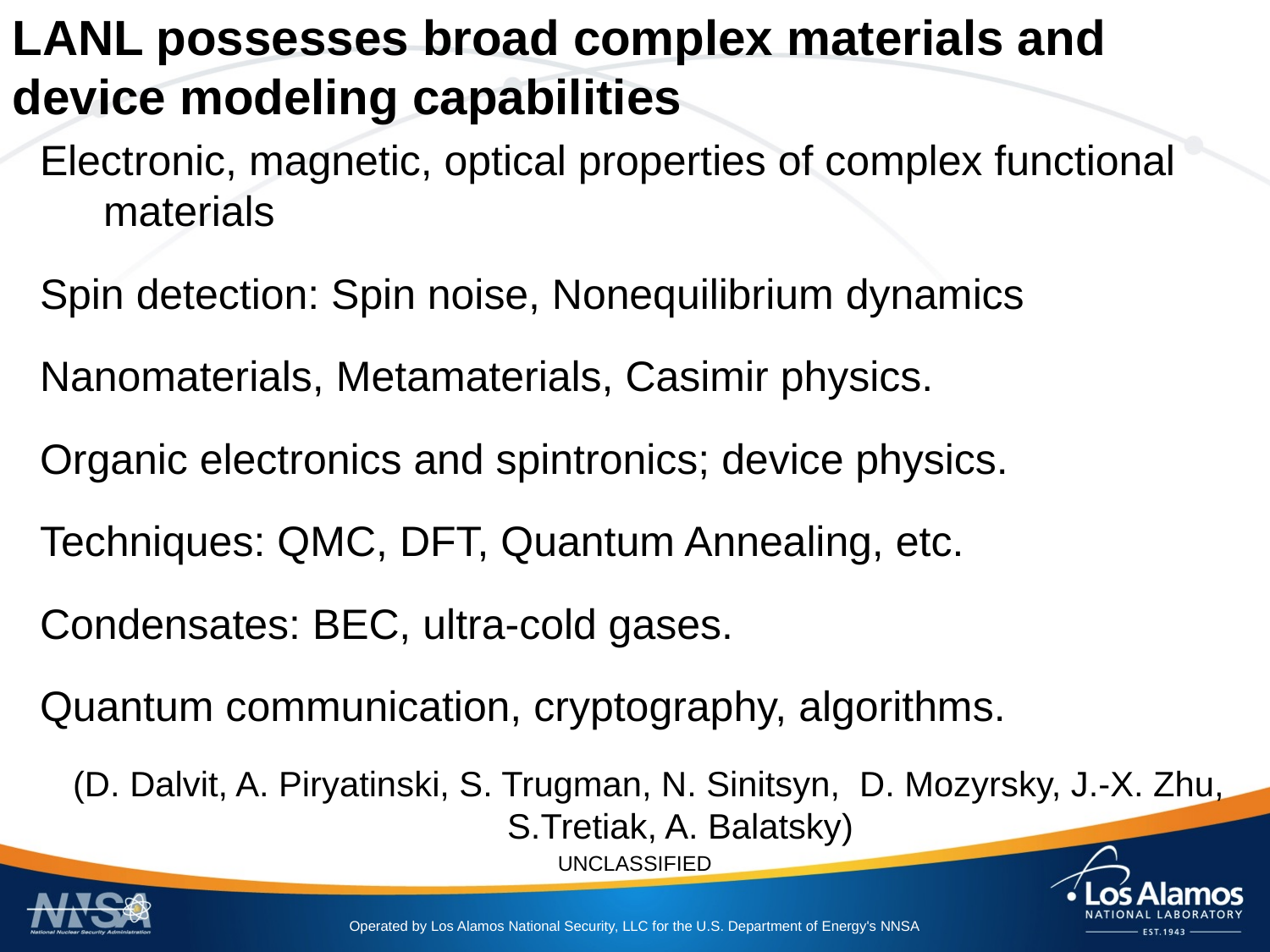

LANL possesses broad complex materials and device modeling capabilities

Electronic, magnetic, optical properties of complex functional materials
Spin detection: Spin noise, Nonequilibrium dynamics
Nanomaterials, Metamaterials, Casimir physics.
Organic electronics and spintronics; device physics.
Techniques: QMC, DFT, Quantum Annealing, etc.
Condensates: BEC, ultra-cold gases.
Quantum communication, cryptography, algorithms.
(D. Dalvit, A. Piryatinski, S. Trugman, N. Sinitsyn,  D. Mozyrsky, J.-X. Zhu, S.Tretiak, A. Balatsky)